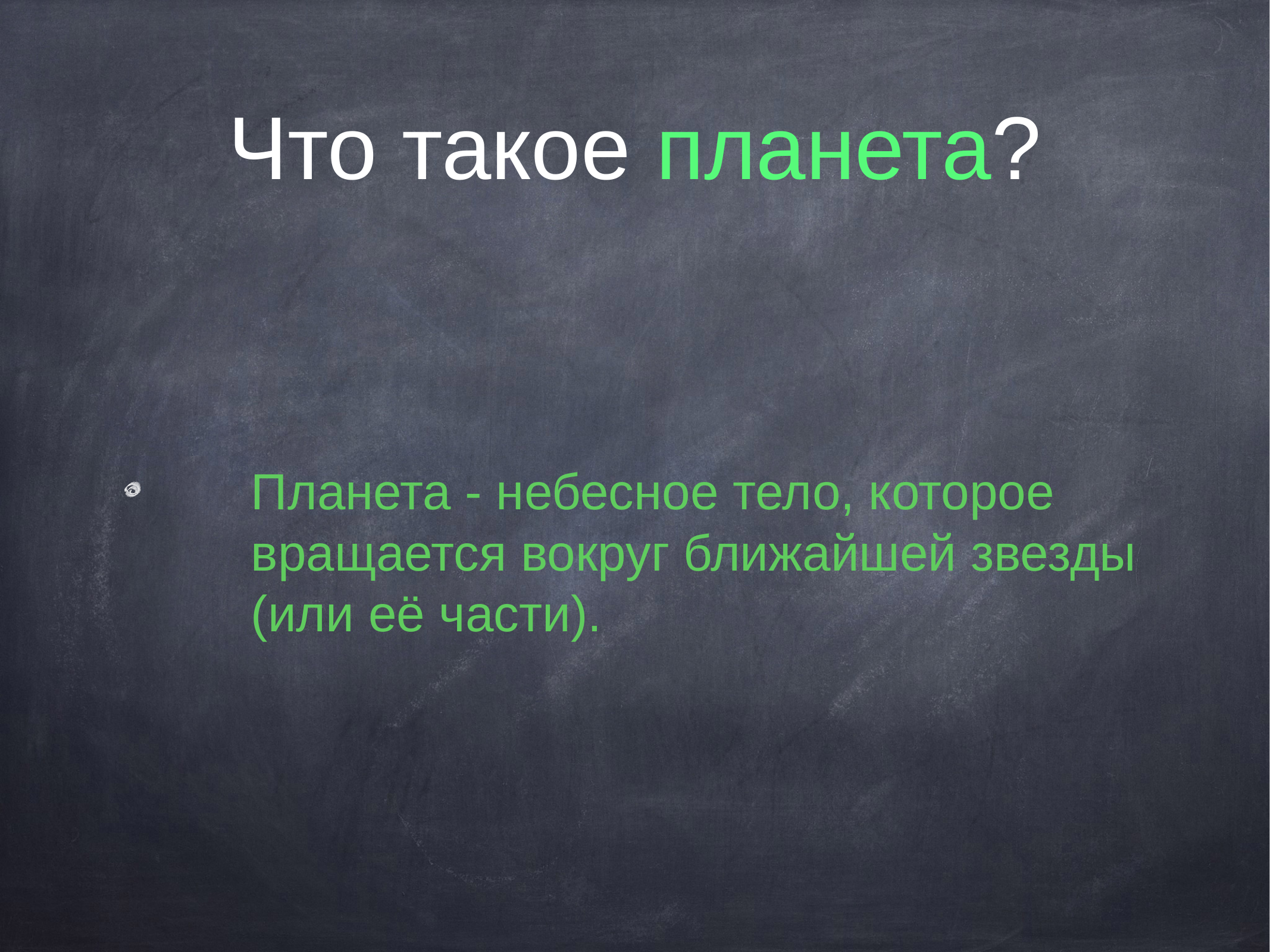

# Что такое планета?
Планета - небесное тело, которое вращается вокруг ближайшей звезды (или её части).